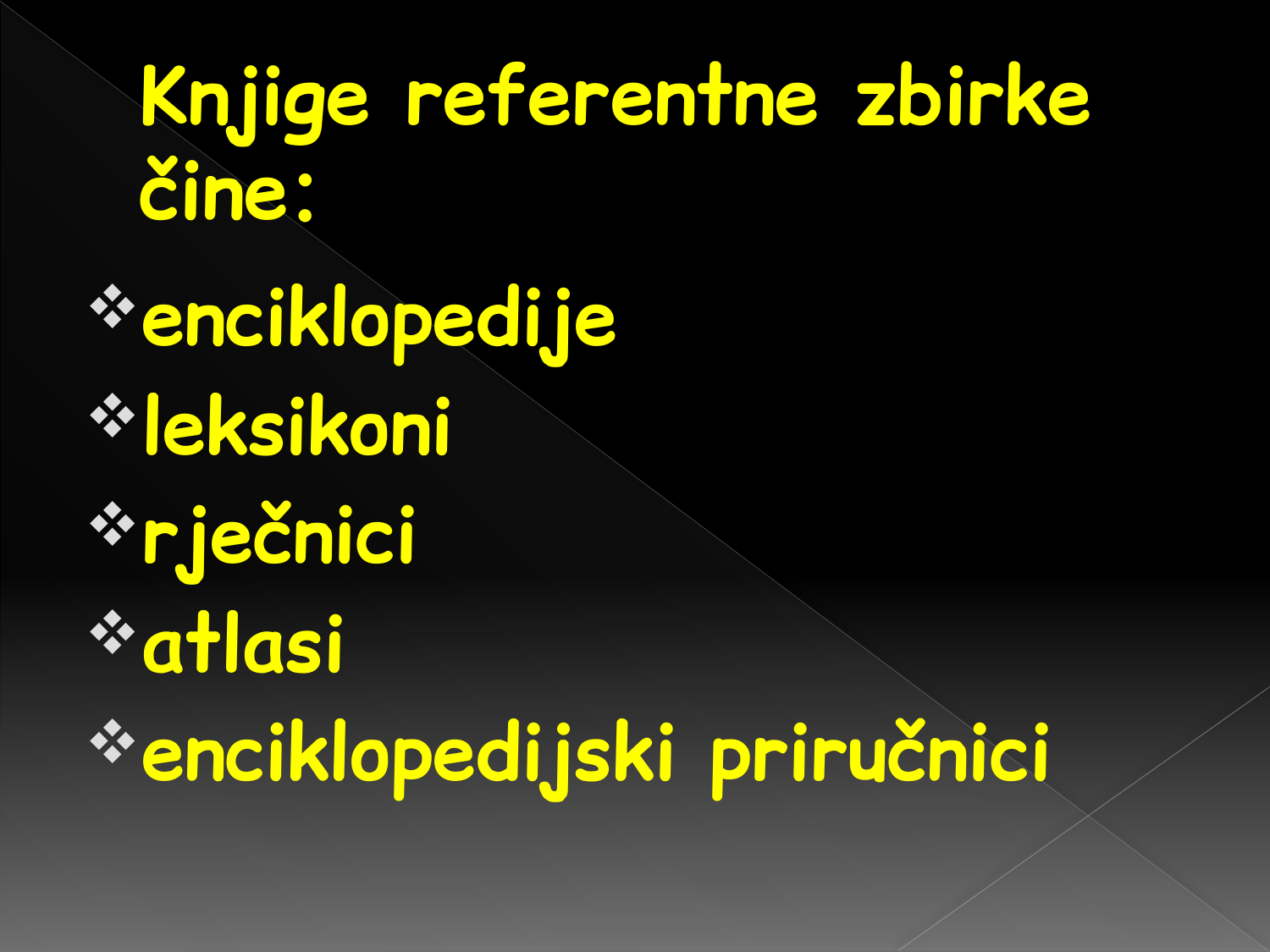

# Knjige referentne zbirke čine:
enciklopedije
leksikoni
rječnici
atlasi
enciklopedijski priručnici